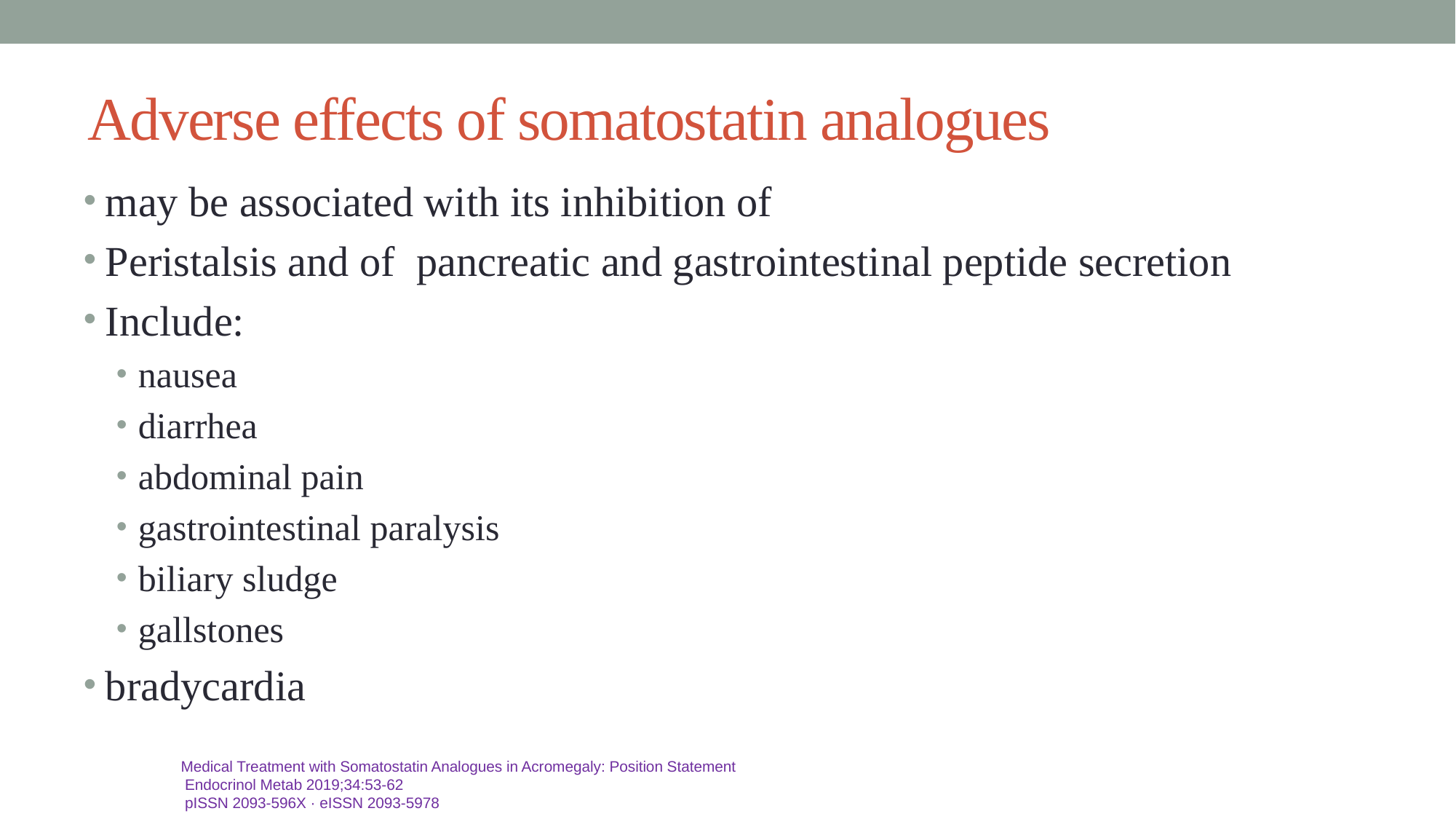

# Adverse effects of somatostatin analogues
may be associated with its inhibition of
Peristalsis and of  pancreatic and gastrointestinal peptide secretion
Include:
nausea
diarrhea
abdominal pain
gastrointestinal paralysis
biliary sludge
gallstones
bradycardia
Medical Treatment with Somatostatin Analogues in Acromegaly: Position Statement
 Endocrinol Metab 2019;34:53-62
 pISSN 2093-596X · eISSN 2093-5978